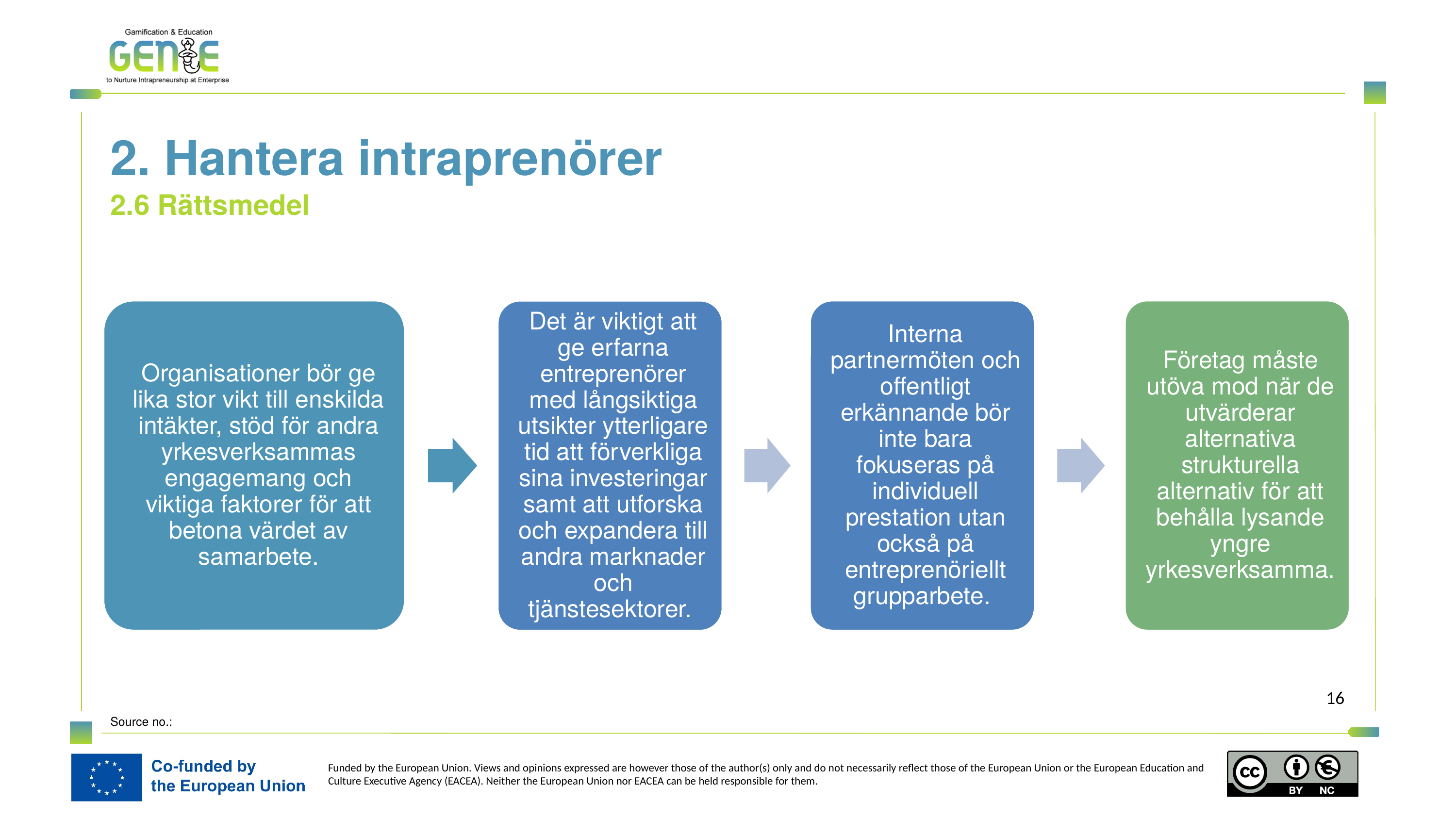

2. Hantera intraprenörer

2.6 Rättsmedel

Organisationer bör ge lika stor vikt till enskilda intäkter, stöd för andra yrkesverksammas engagemang och viktiga faktorer för att betona värdet av samarbete.

Det är viktigt att ge erfarna entreprenörer med långsiktiga utsikter ytterligare tid att förverkliga sina investeringar samt att utforska och expandera till andra marknader och tjänstesektorer.

Interna partnermöten och offentligt erkännande bör inte bara fokuseras på individuell prestation utan också på entreprenöriellt grupparbete.

Företag måste utöva mod när de utvärderar alternativa strukturella alternativ för att behålla lysande yngre yrkesverksamma.
Source no.: